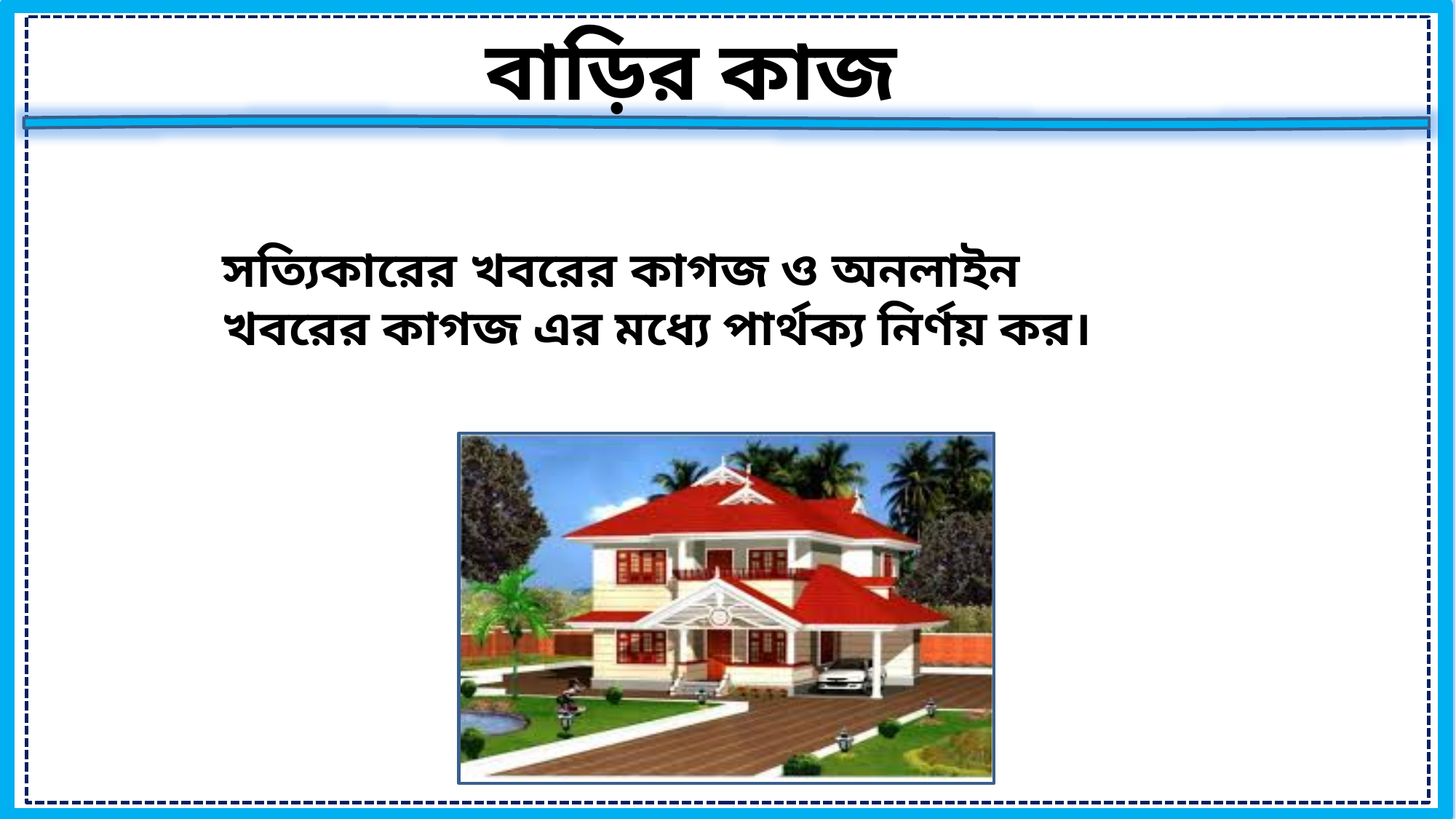

বাড়ির কাজ

সত্যিকারের খবরের কাগজ ও অনলাইন খবরের কাগজ এর মধ্যে পার্থক্য নির্ণয় কর।